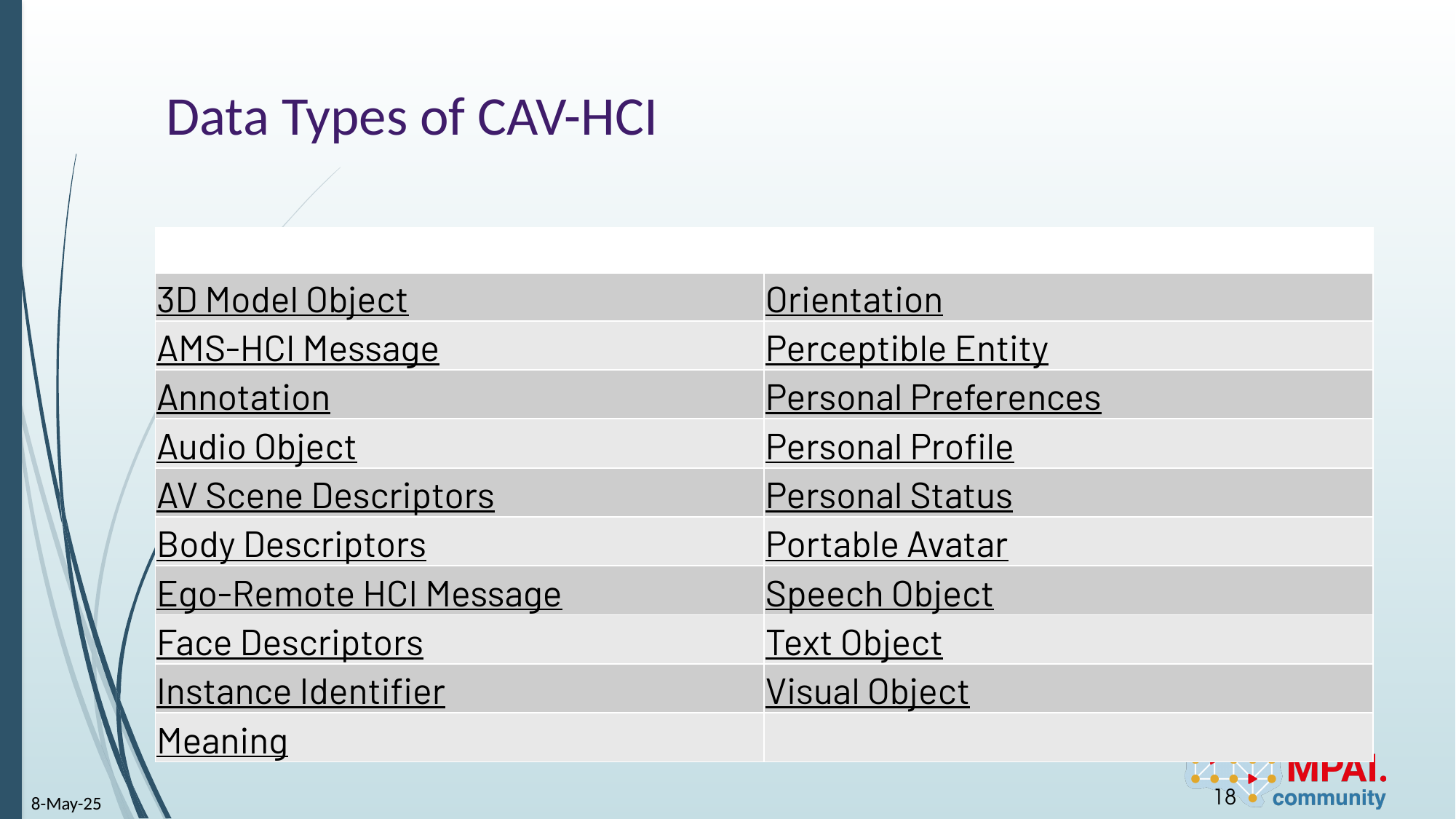

# Data Types of CAV-HCI
|  |  |
| --- | --- |
| 3D Model Object | Orientation |
| AMS-HCI Message | Perceptible Entity |
| Annotation | Personal Preferences |
| Audio Object | Personal Profile |
| AV Scene Descriptors | Personal Status |
| Body Descriptors | Portable Avatar |
| Ego-Remote HCI Message | Speech Object |
| Face Descriptors | Text Object |
| Instance Identifier | Visual Object |
| Meaning |  |
18
8-May-25